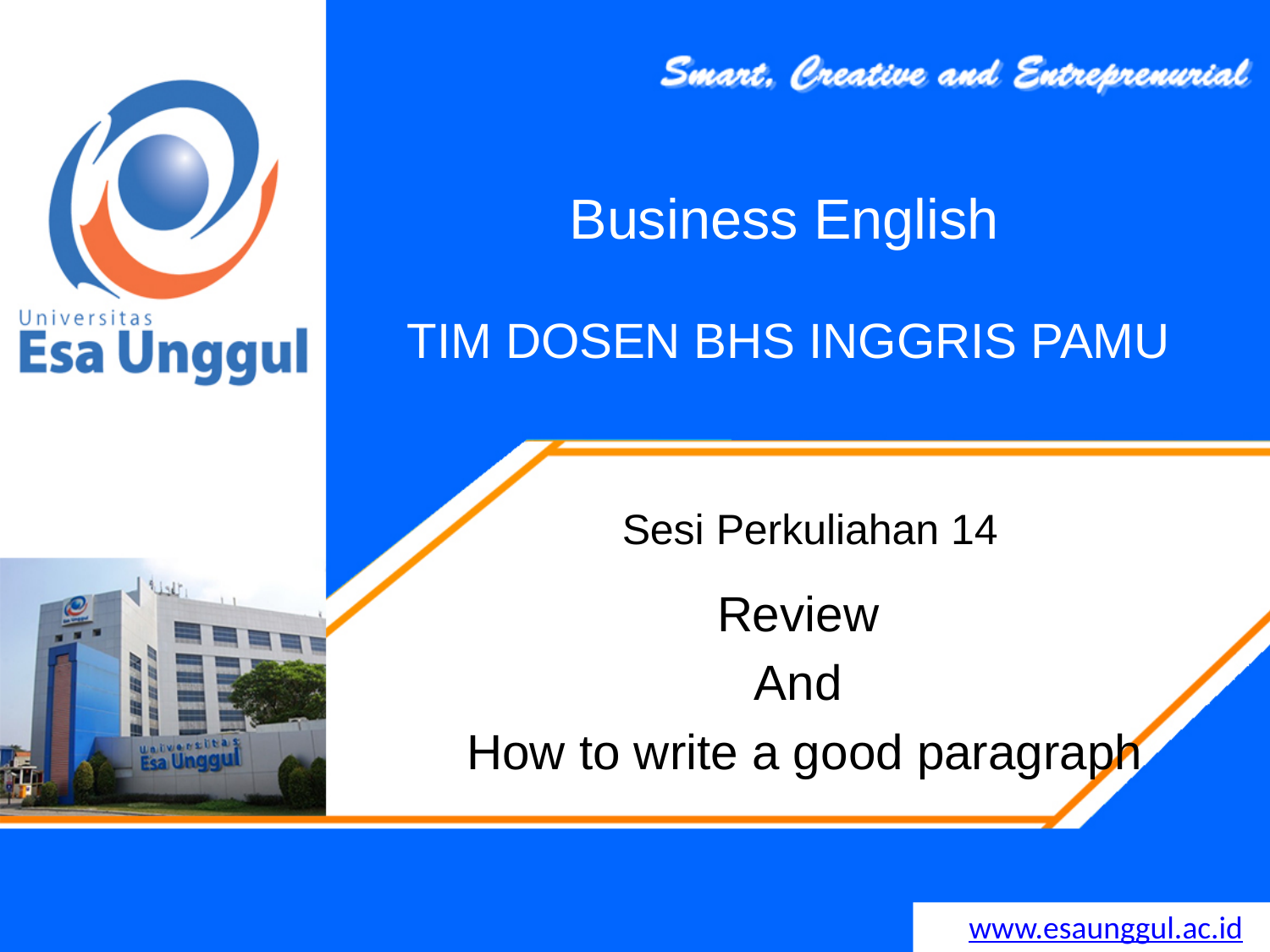

Business English
# TIM DOSEN BHS INGGRIS PAMU
Sesi Perkuliahan 14
Review
And
How to write a good paragraph